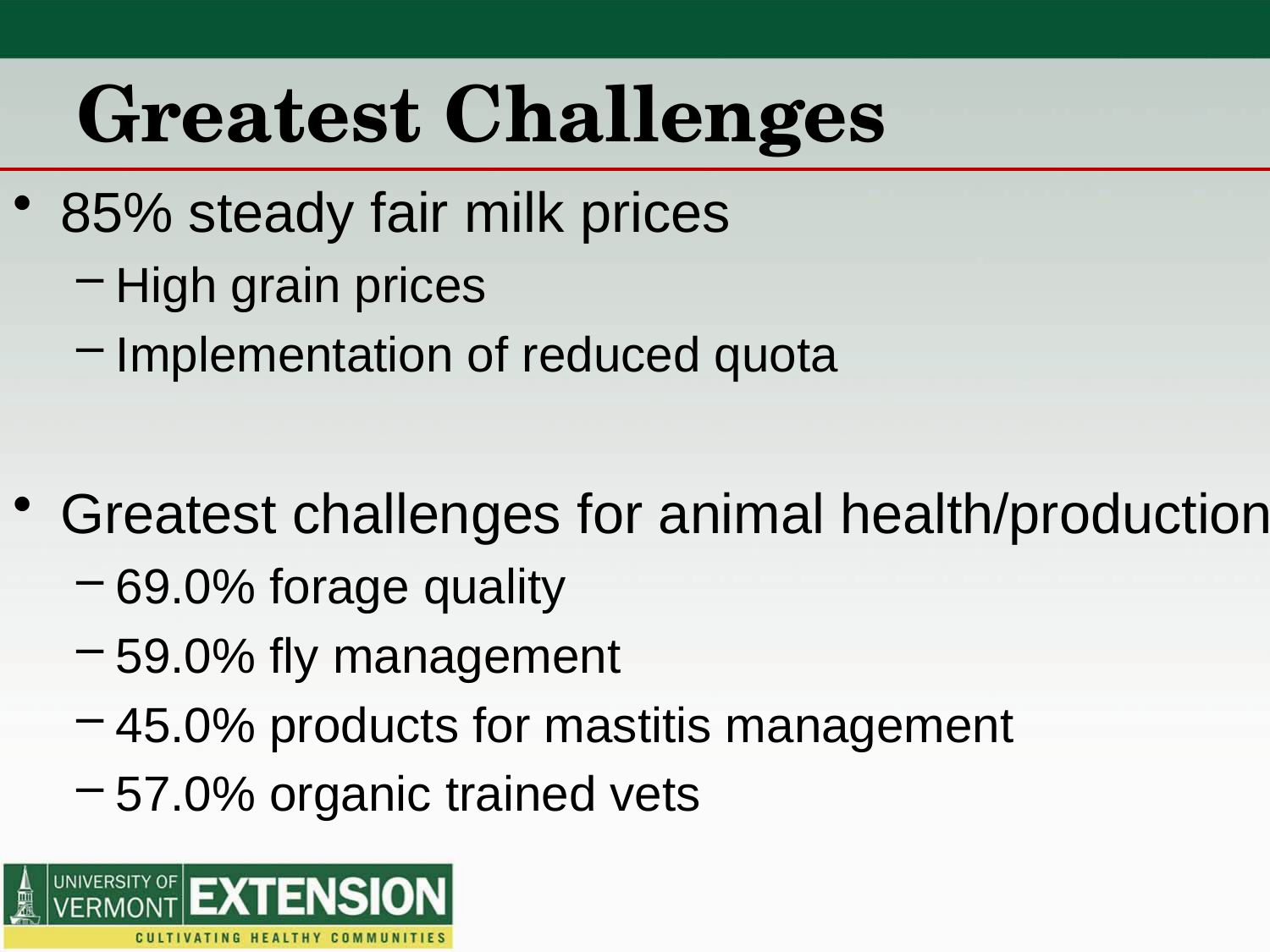

# Greatest Challenges
85% steady fair milk prices
High grain prices
Implementation of reduced quota

Greatest challenges for animal health/production
69.0% forage quality
59.0% fly management
45.0% products for mastitis management
57.0% organic trained vets